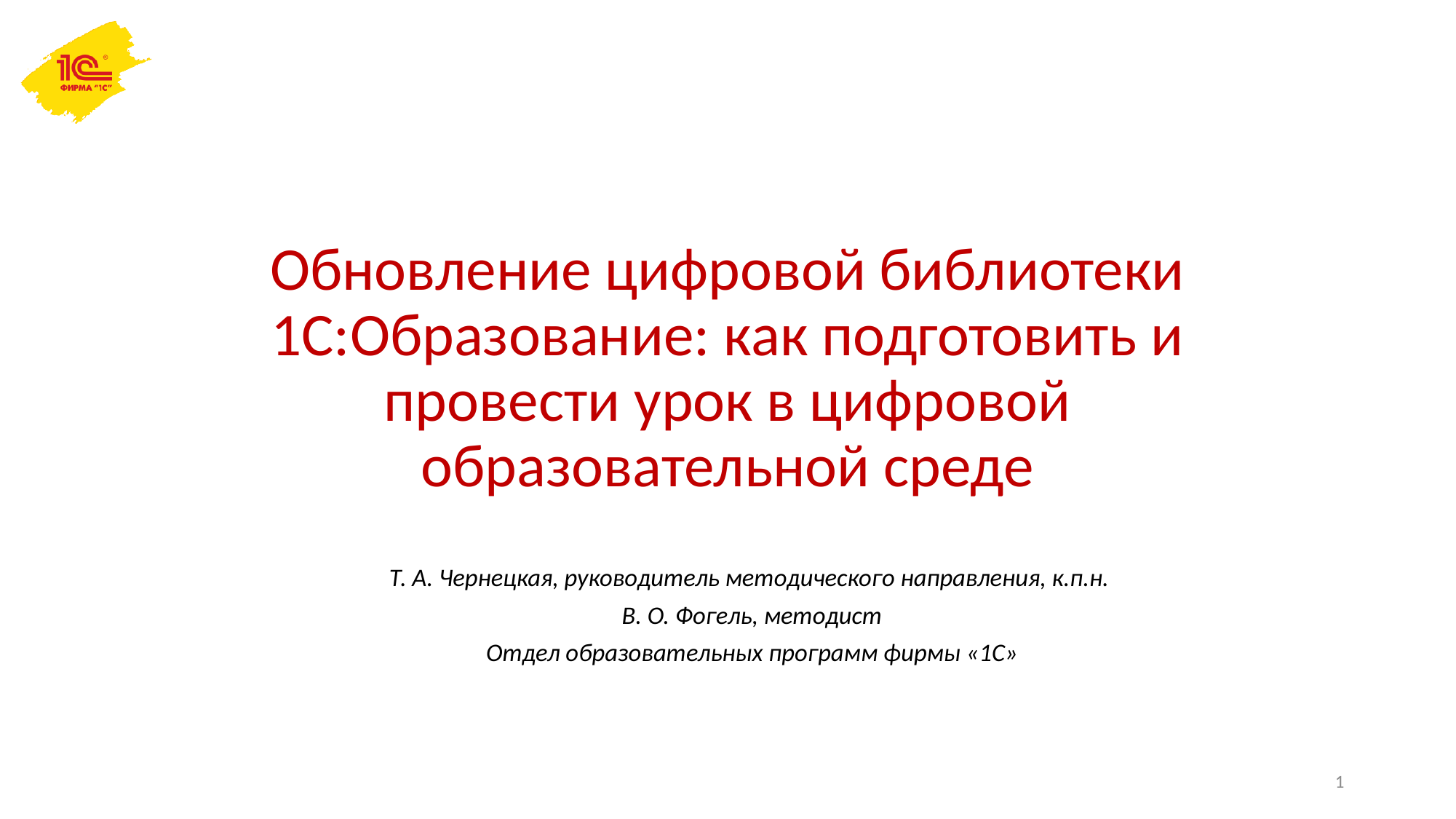

# Обновление цифровой библиотеки 1С:Образование: как подготовить и провести урок в цифровой образовательной среде
Т. А. Чернецкая, руководитель методического направления, к.п.н.
В. О. Фогель, методист
Отдел образовательных программ фирмы «1С»

1